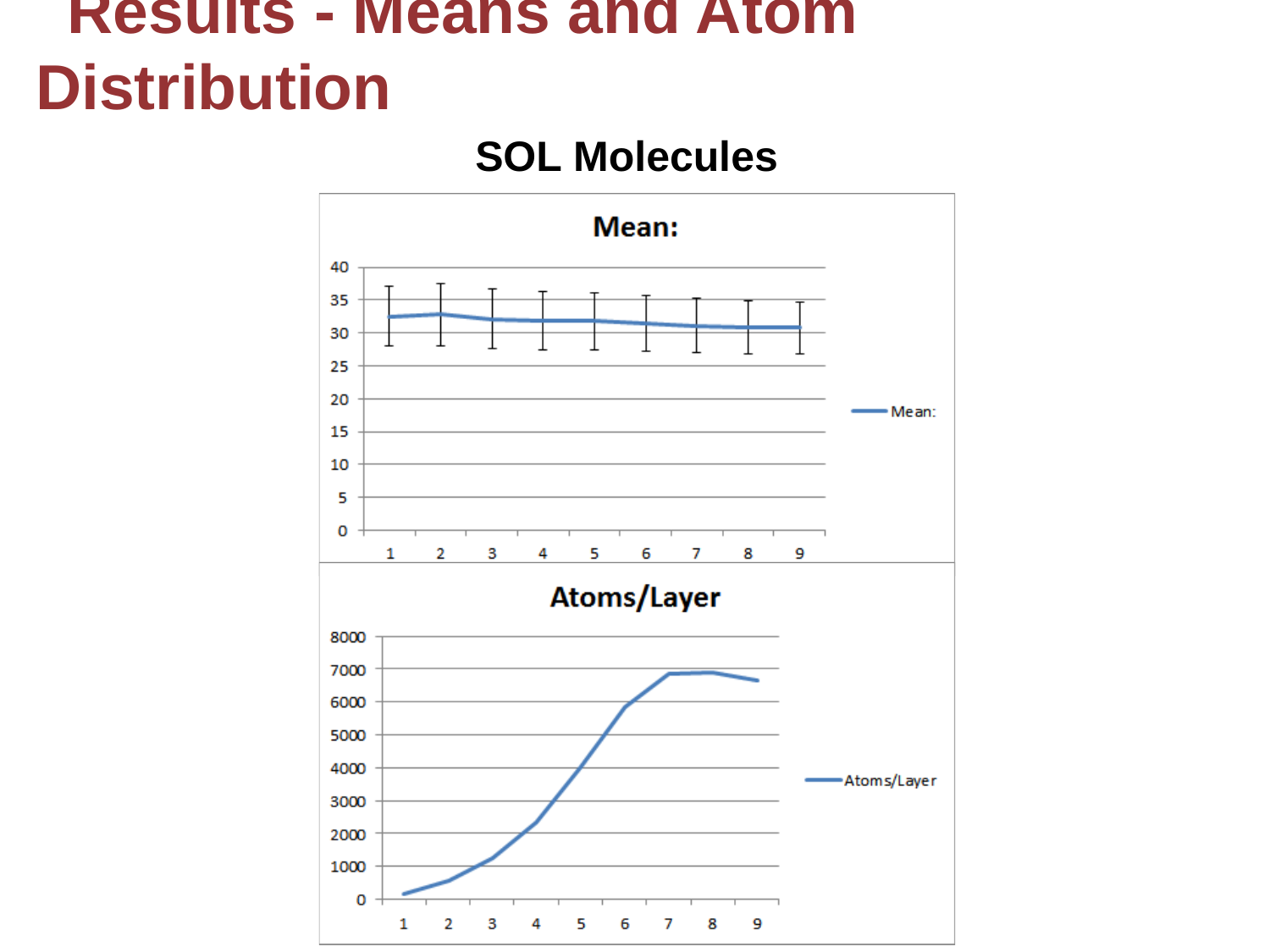

# Results - Means and Atom Distribution
SOL Molecules